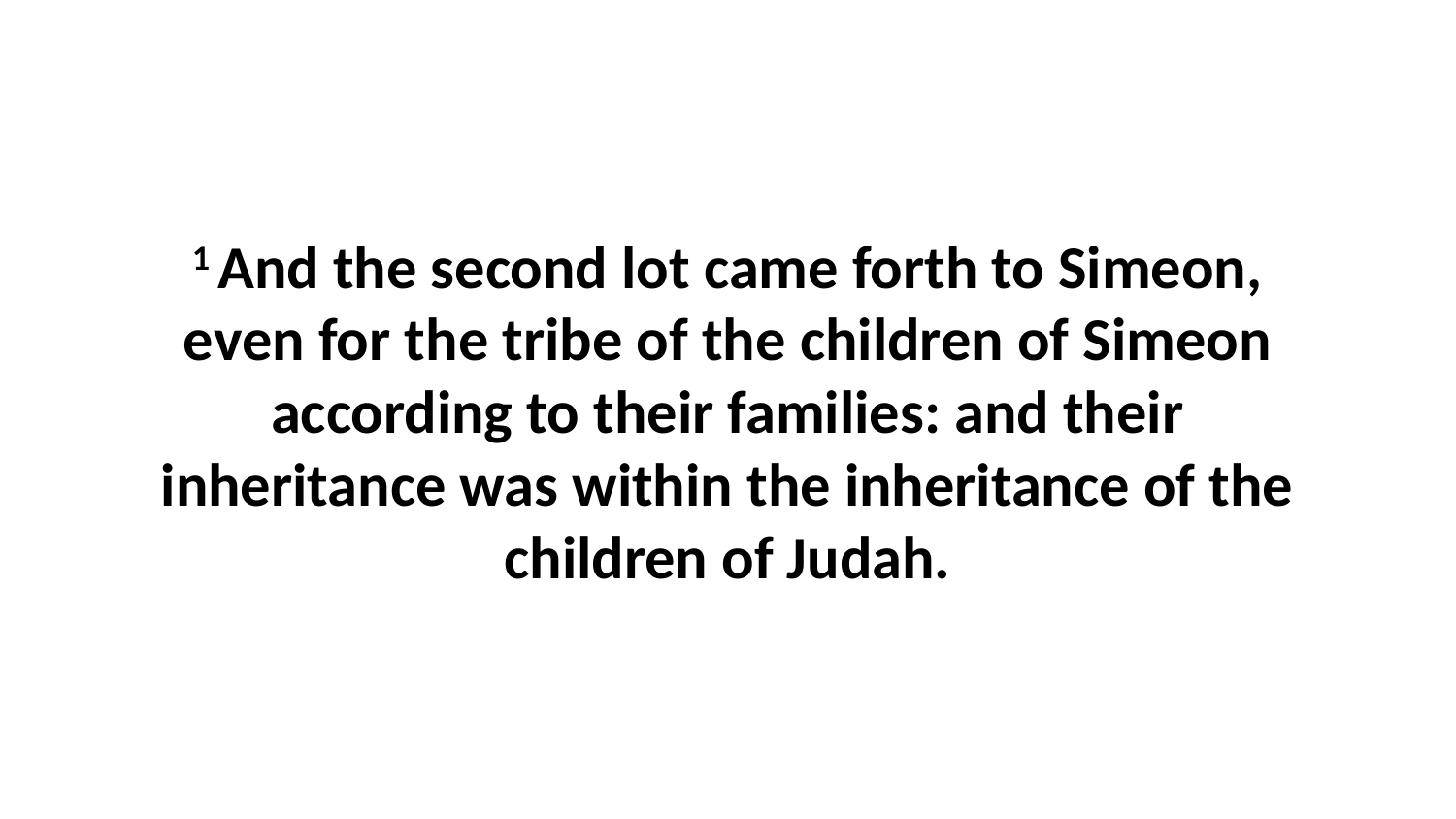

1 And the second lot came forth to Simeon, even for the tribe of the children of Simeon according to their families: and their inheritance was within the inheritance of the children of Judah.